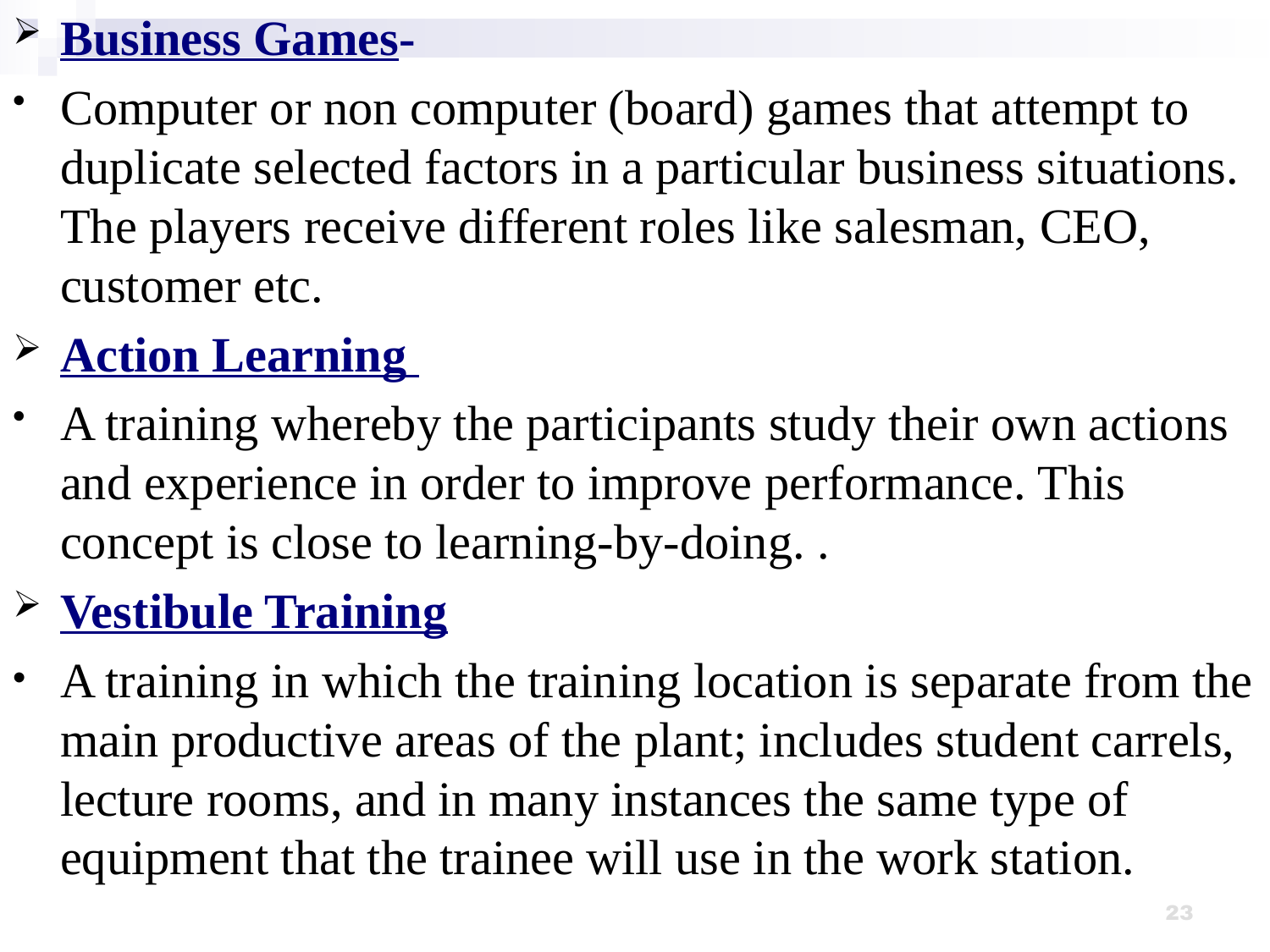

Business Games-
Computer or non computer (board) games that attempt to duplicate selected factors in a particular business situations. The players receive different roles like salesman, CEO, customer etc.
Action Learning
A training whereby the participants study their own actions and experience in order to improve performance. This concept is close to learning-by-doing. .
Vestibule Training
A training in which the training location is separate from the main productive areas of the plant; includes student carrels, lecture rooms, and in many instances the same type of equipment that the trainee will use in the work station.
23